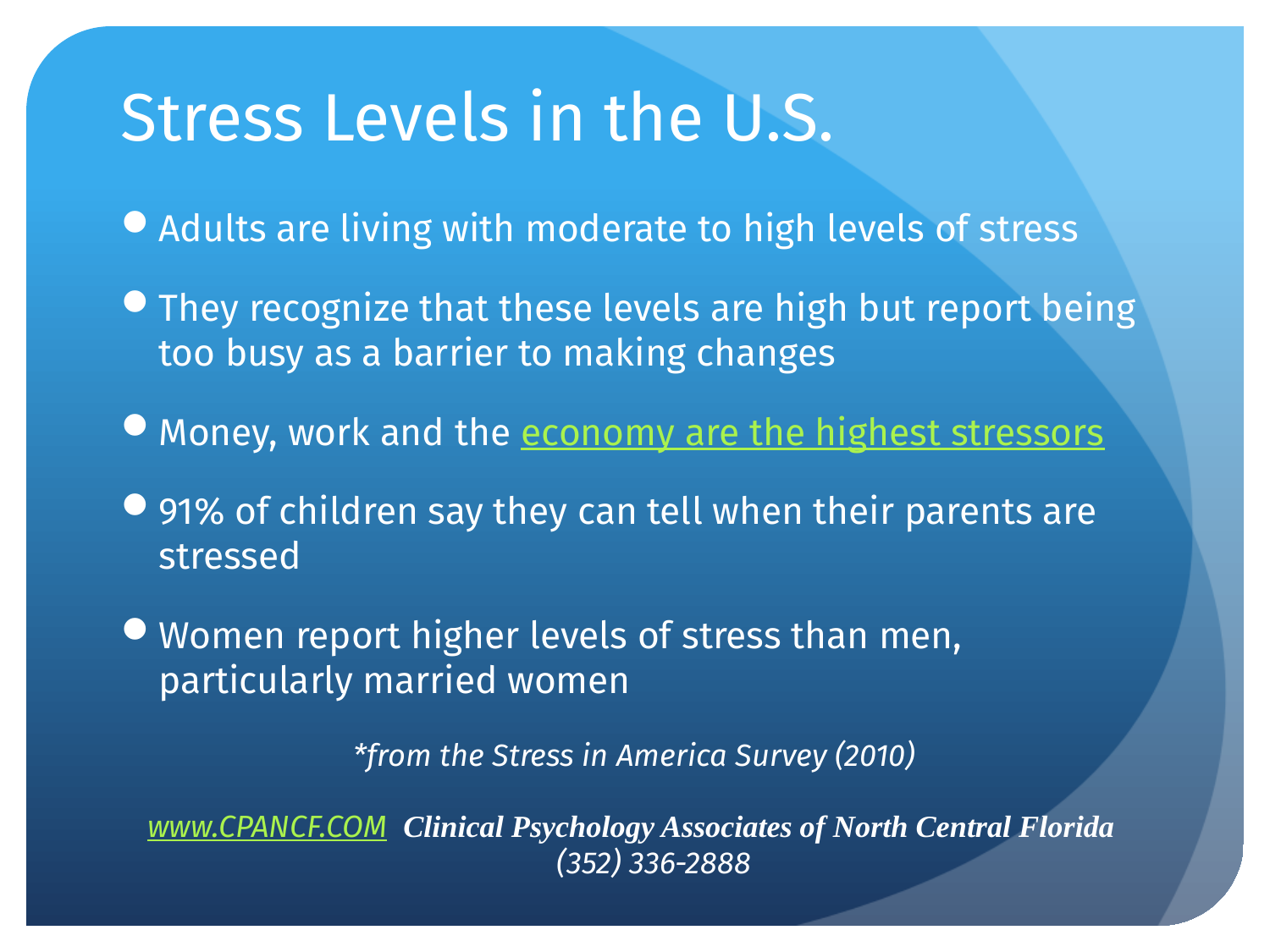

# Stress Levels in the U.S.
Adults are living with moderate to high levels of stress
They recognize that these levels are high but report being too busy as a barrier to making changes
Money, work and the economy are the highest stressors
91% of children say they can tell when their parents are stressed
Women report higher levels of stress than men, particularly married women
*from the Stress in America Survey (2010)
www.CPANCF.COM  Clinical Psychology Associates of North Central Florida  (352) 336-2888